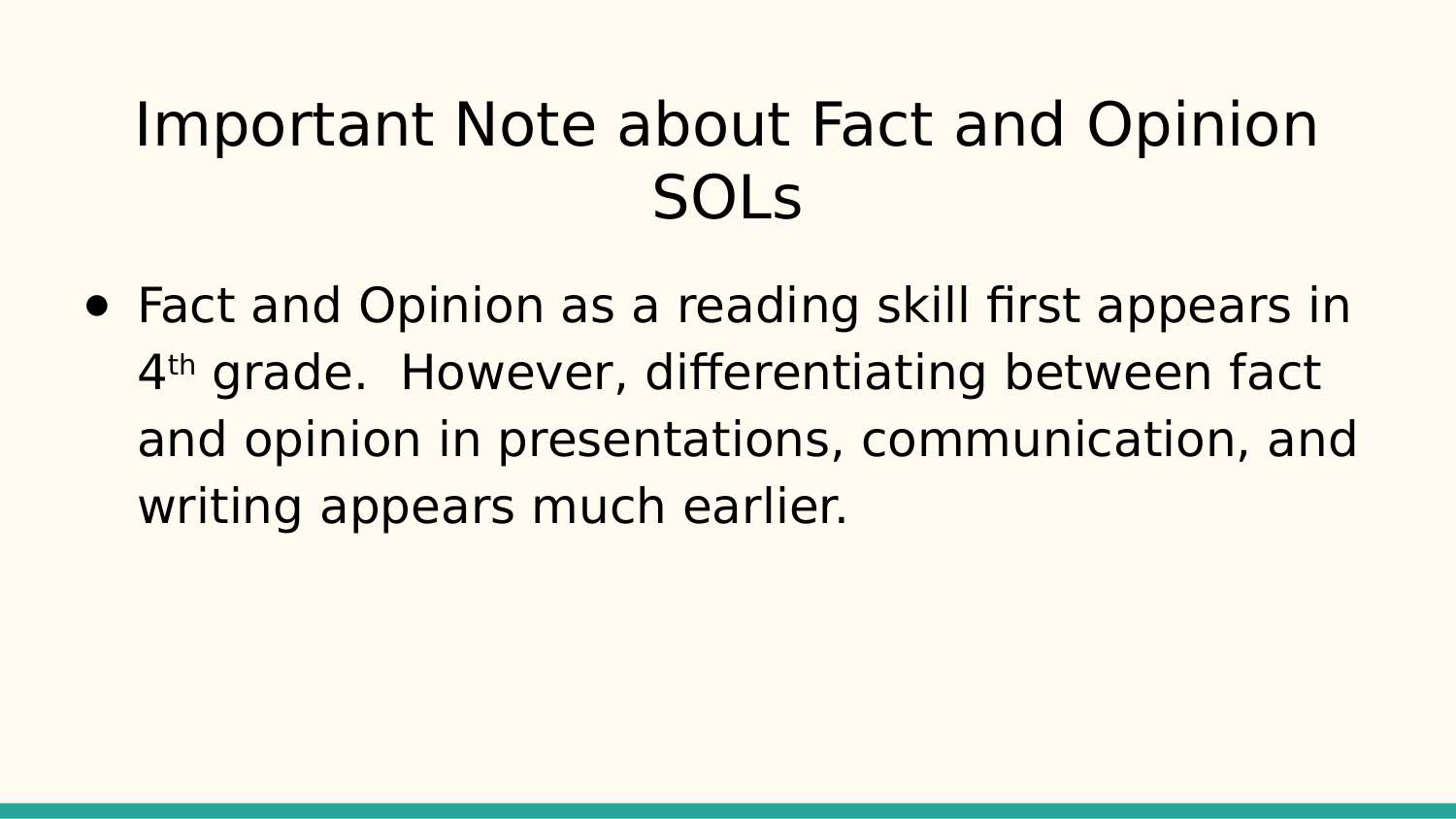

# Important Note about Fact and Opinion SOLs
Fact and Opinion as a reading skill first appears in 4th grade.  However, differentiating between fact and opinion in presentations, communication, and writing appears much earlier.